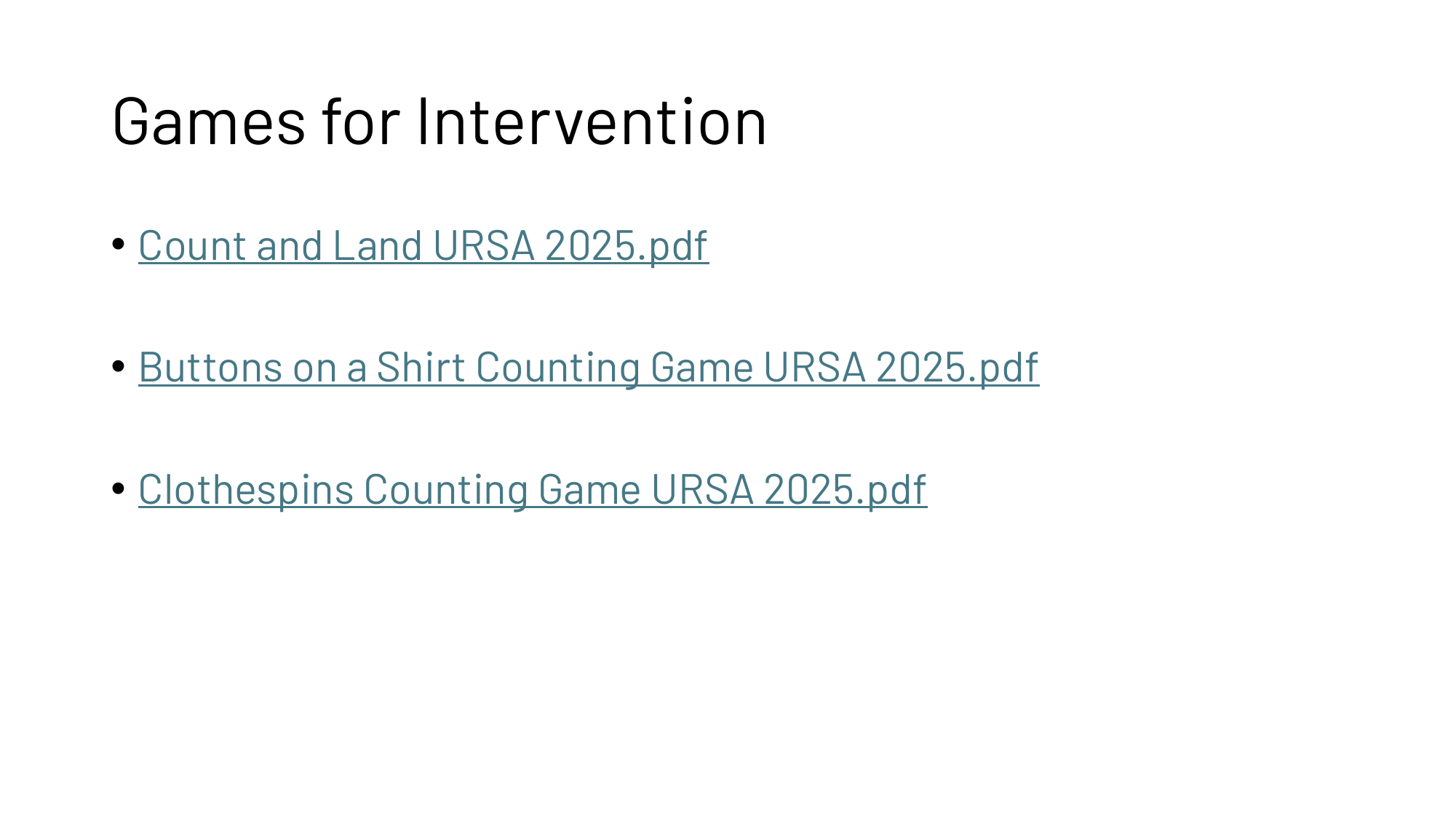

# Games for Intervention
Count and Land URSA 2025.pdf

Buttons on a Shirt Counting Game URSA 2025.pdf

Clothespins Counting Game URSA 2025.pdf